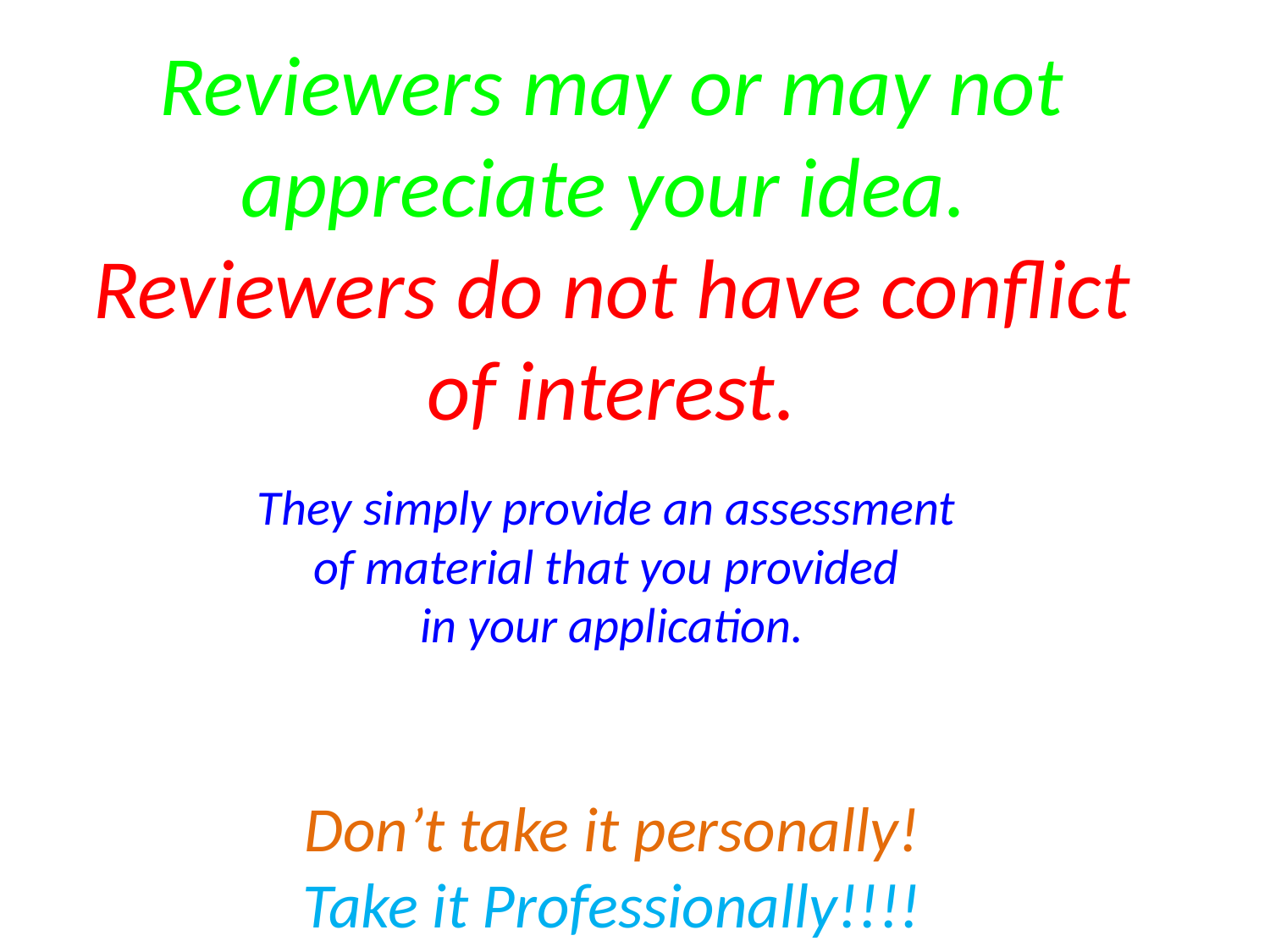

Reviewers may or may not appreciate your idea.
Reviewers do not have conflict of interest.
They simply provide an assessment
of material that you provided
in your application.
Don’t take it personally!
Take it Professionally!!!!